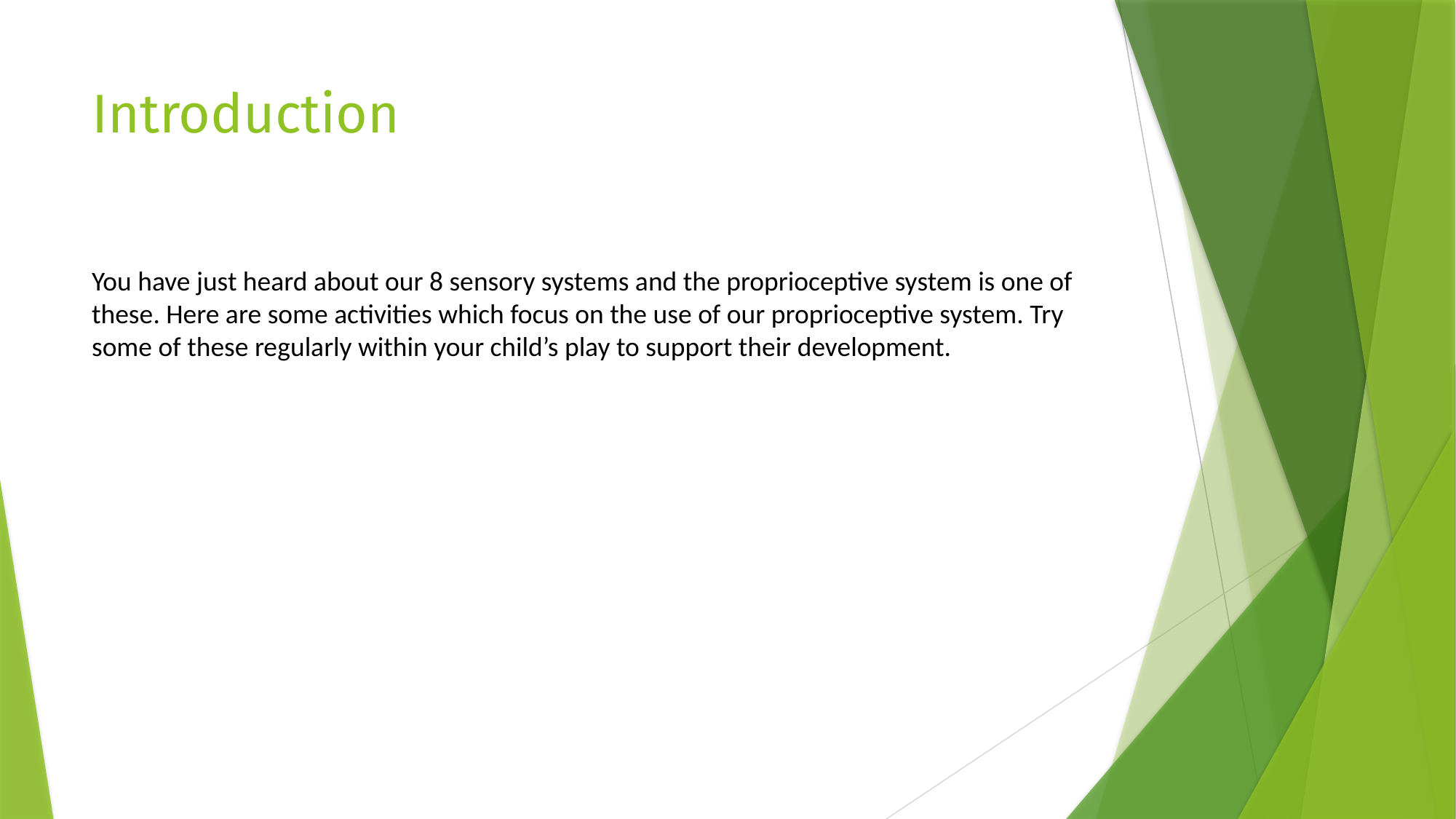

# Introduction
You have just heard about our 8 sensory systems and the proprioceptive system is one of these. Here are some activities which focus on the use of our proprioceptive system. Try some of these regularly within your child’s play to support their development.